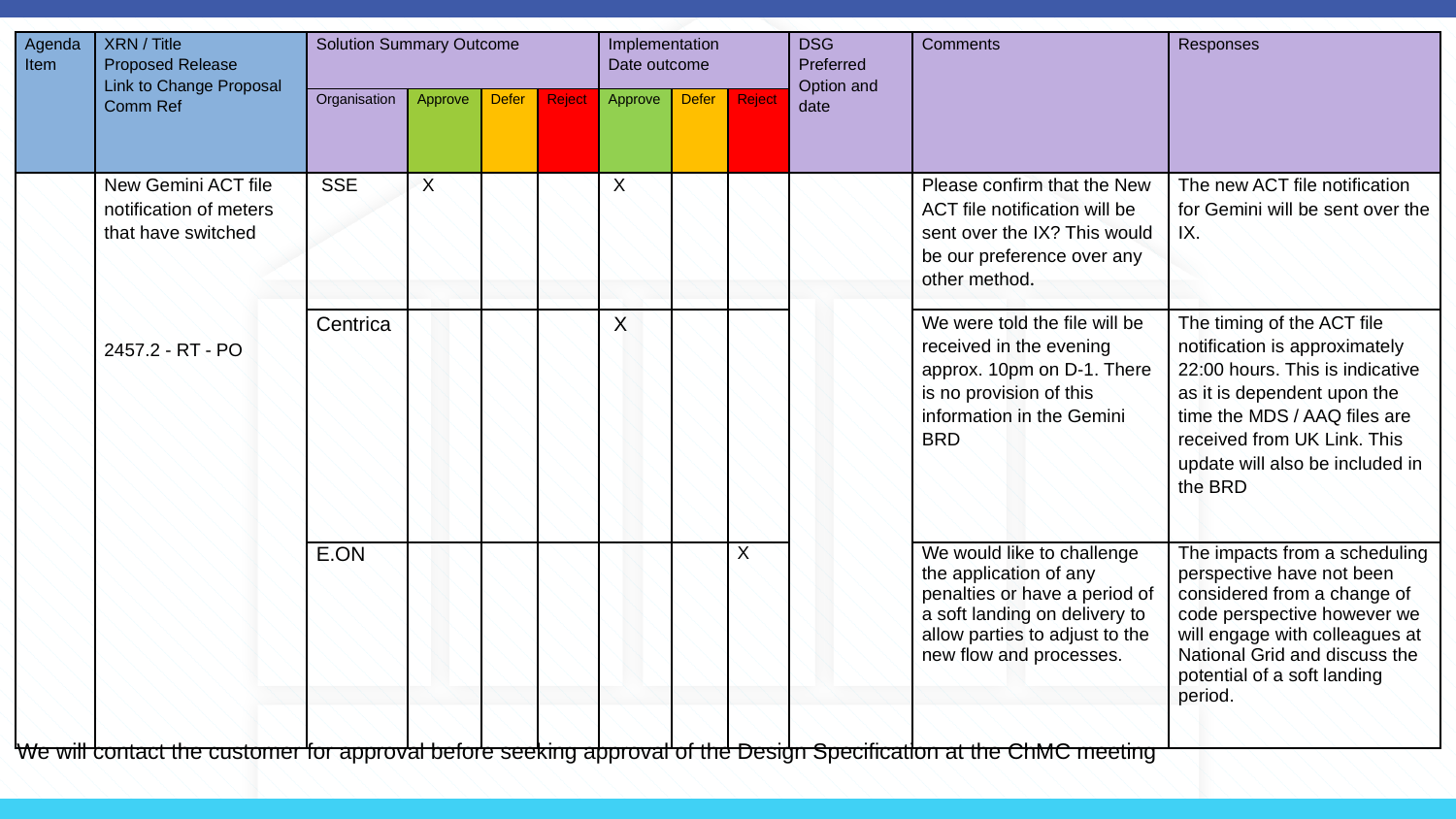

| Agenda Item | XRN / Title Proposed Release Link to Change Proposal Comm Ref | Solution Summary Outcome |  |  |  | Implementation Date outcome |  |  | DSG Preferred Option and date | Comments | Responses |
| --- | --- | --- | --- | --- | --- | --- | --- | --- | --- | --- | --- |
|  |  | Organisation | Approve | Defer | Reject | Approve | Defer | Reject |  |  |  |
|  | New Gemini ACT file notification of meters that have switched 2457.2 - RT - PO | SSE | X |  |  | X |  |  |  | Please confirm that the New ACT file notification will be sent over the IX? This would be our preference over any other method. | The new ACT file notification for Gemini will be sent over the IX. |
|  |  | Centrica |  |  |  | X |  |  |  | We were told the file will be received in the evening approx. 10pm on D-1. There is no provision of this information in the Gemini BRD | The timing of the ACT file notification is approximately 22:00 hours. This is indicative as it is dependent upon the time the MDS / AAQ files are received from UK Link. This update will also be included in the BRD |
|  |  | E.ON |  |  |  |  |  | X |  | We would like to challenge the application of any penalties or have a period of a soft landing on delivery to allow parties to adjust to the new flow and processes. | The impacts from a scheduling perspective have not been considered from a change of code perspective however we will engage with colleagues at National Grid and discuss the potential of a soft landing period. |
We will contact the customer for approval before seeking approval of the Design Specification at the ChMC meeting